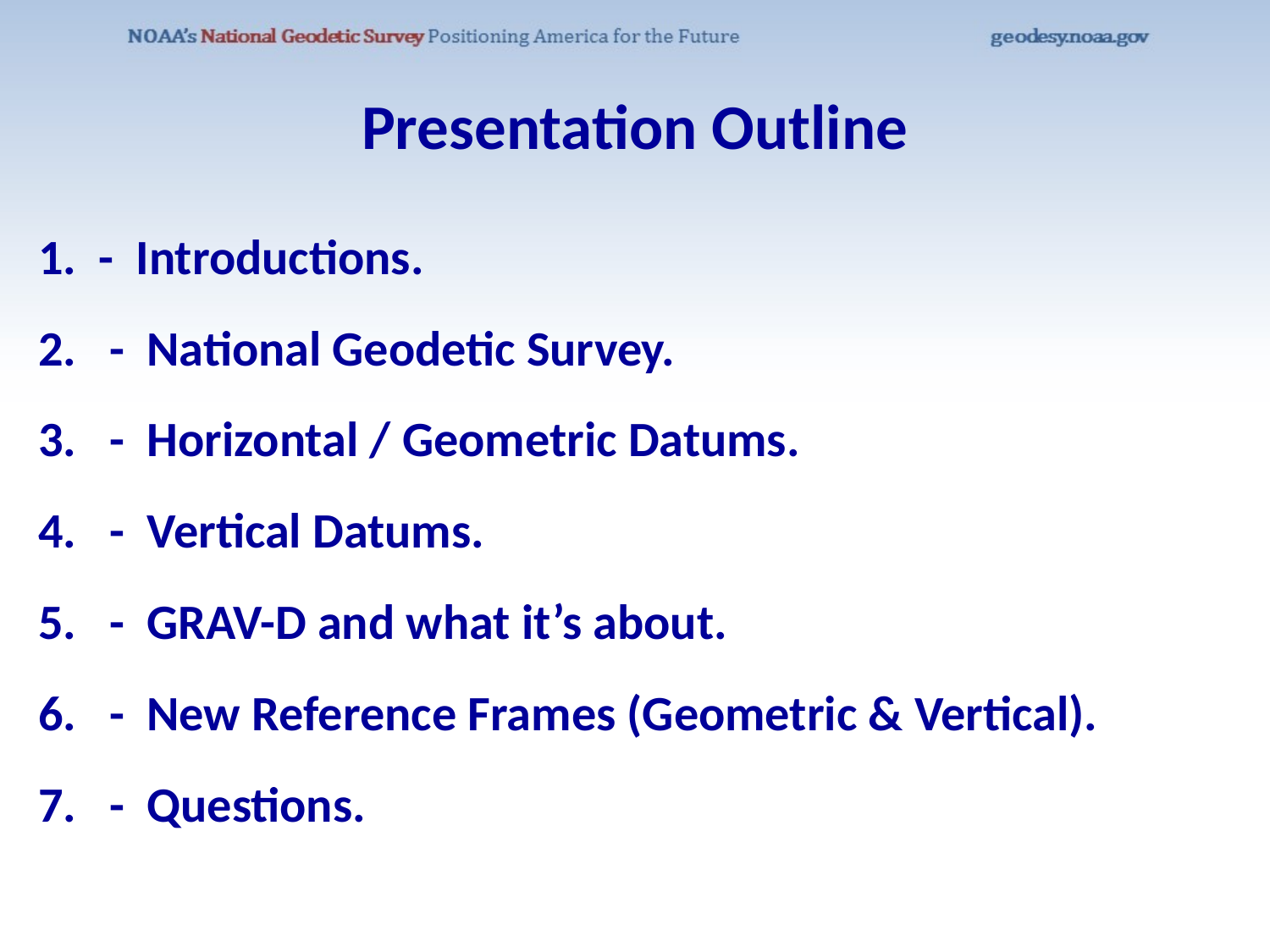

# Presentation Outline
1.  -  Introductions.

-  National Geodetic Survey.

-  Horizontal / Geometric Datums.

-  Vertical Datums.

-  GRAV-D and what it’s about.

-  New Reference Frames (Geometric & Vertical).

-  Questions.